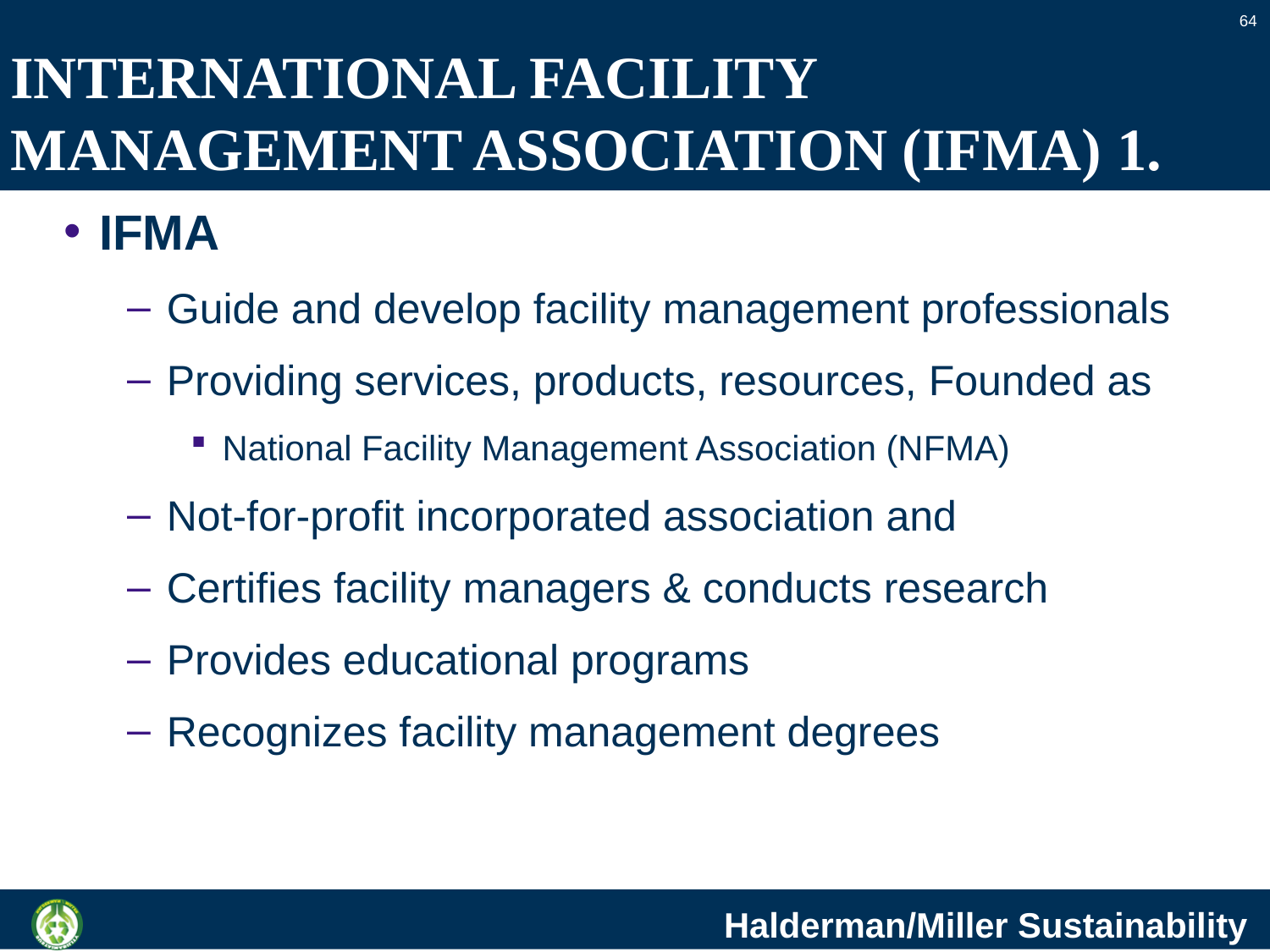

64
# INTERNATIONAL FACILITY MANAGEMENT ASSOCIATION (IFMA) 1.
IFMA
Guide and develop facility management professionals
Providing services, products, resources, Founded as
National Facility Management Association (NFMA)
Not-for-profit incorporated association and
Certifies facility managers & conducts research
Provides educational programs
Recognizes facility management degrees